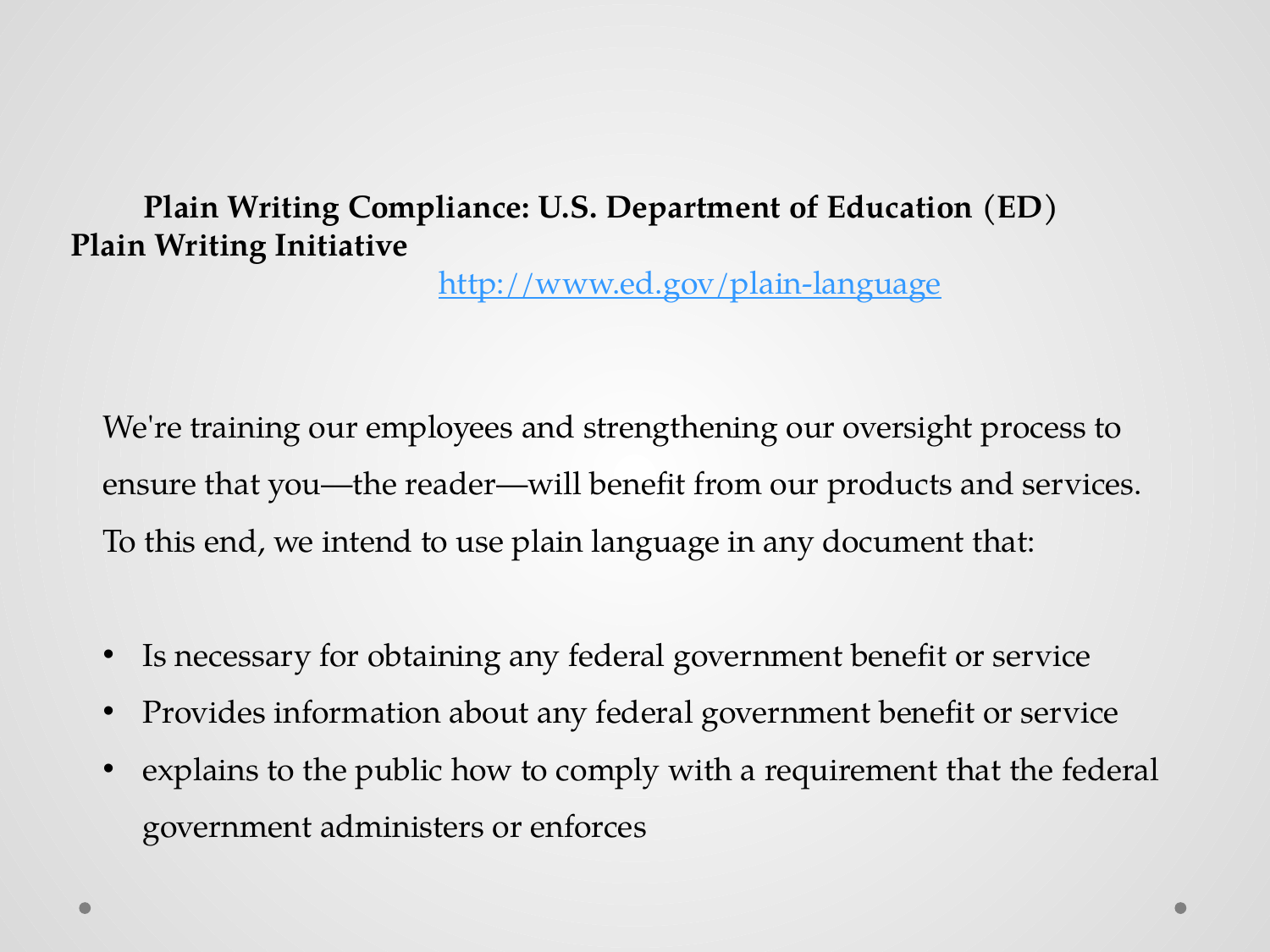

Plain Writing Compliance: U.S. Department of Education (ED)
Plain Writing Initiative                                                                                                                 http://www.ed.gov/plain-language

We're training our employees and strengthening our oversight process to ensure that you—the reader—will benefit from our products and services. To this end, we intend to use plain language in any document that:

Is necessary for obtaining any federal government benefit or service
Provides information about any federal government benefit or service
explains to the public how to comply with a requirement that the federal government administers or enforces